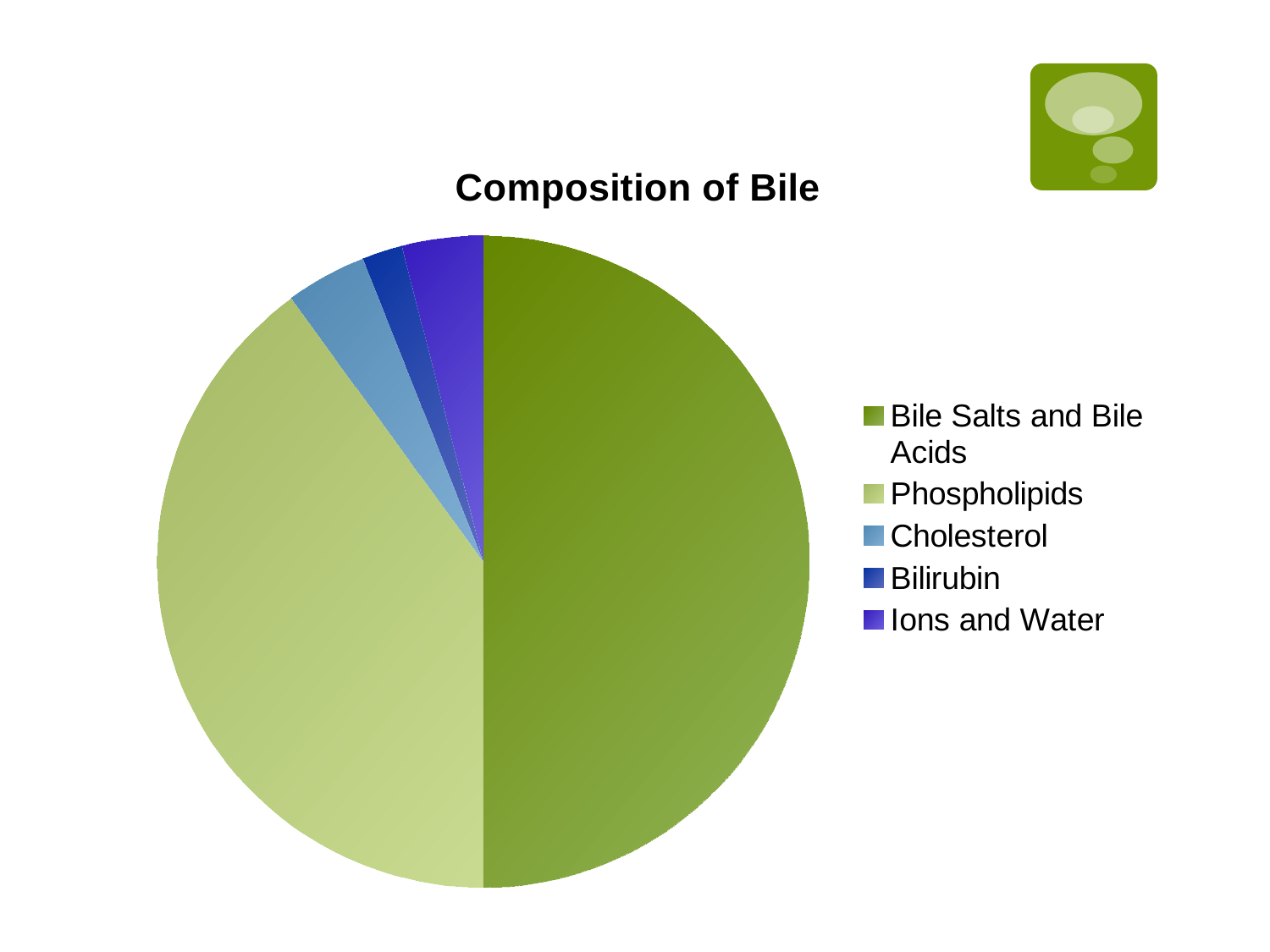

### Chart:

| Category | Composition of Bile |
|---|---|
| Bile Salts and Bile Acids | 50.0 |
| Phospholipids | 40.0 |
| Cholesterol | 4.0 |
| Bilirubin | 2.0 |
| Ions and Water | 4.0 |